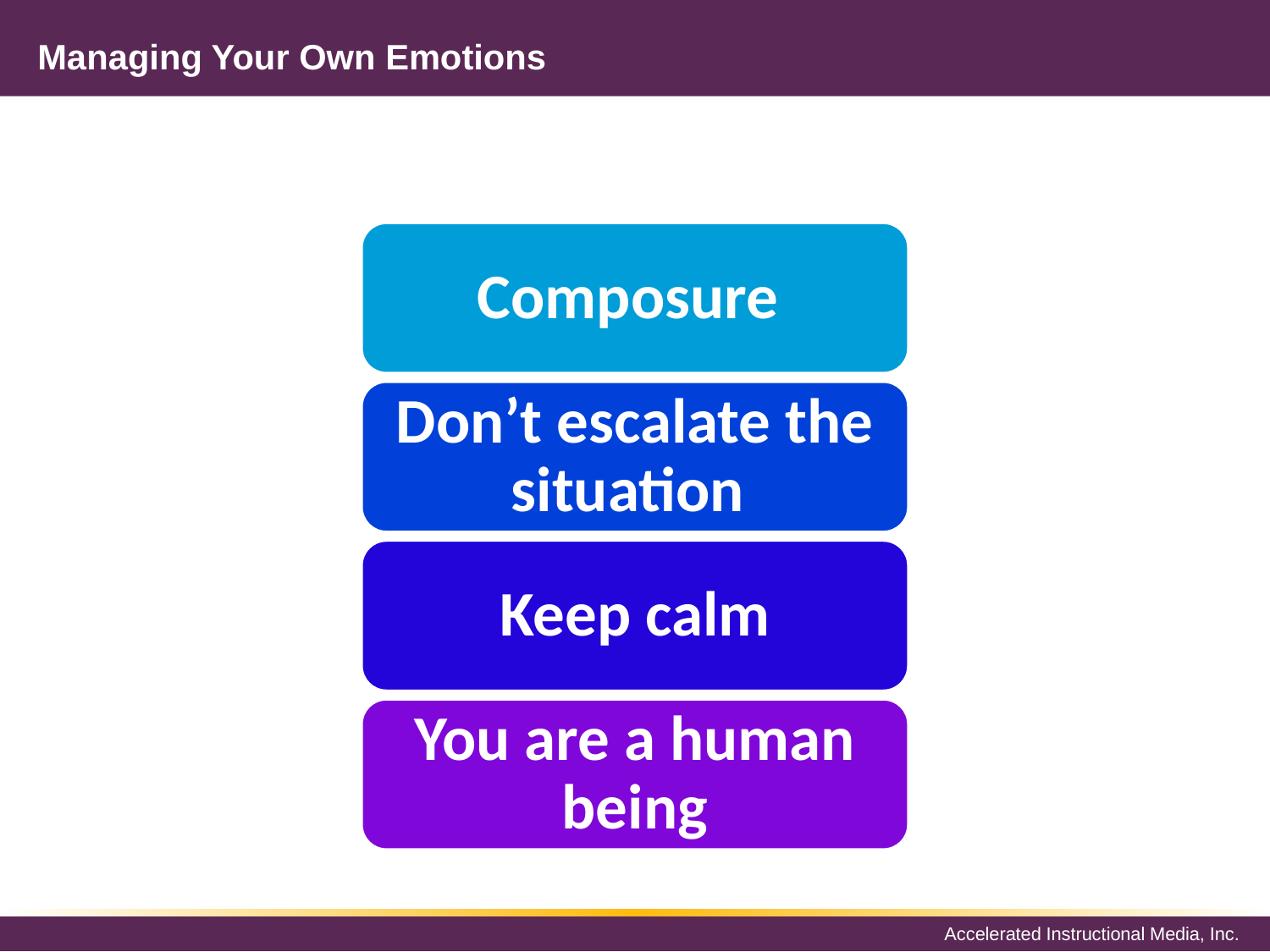

# Managing Your Own Emotions

Composure
Don’t escalate the situation
Keep calm
You are a human being